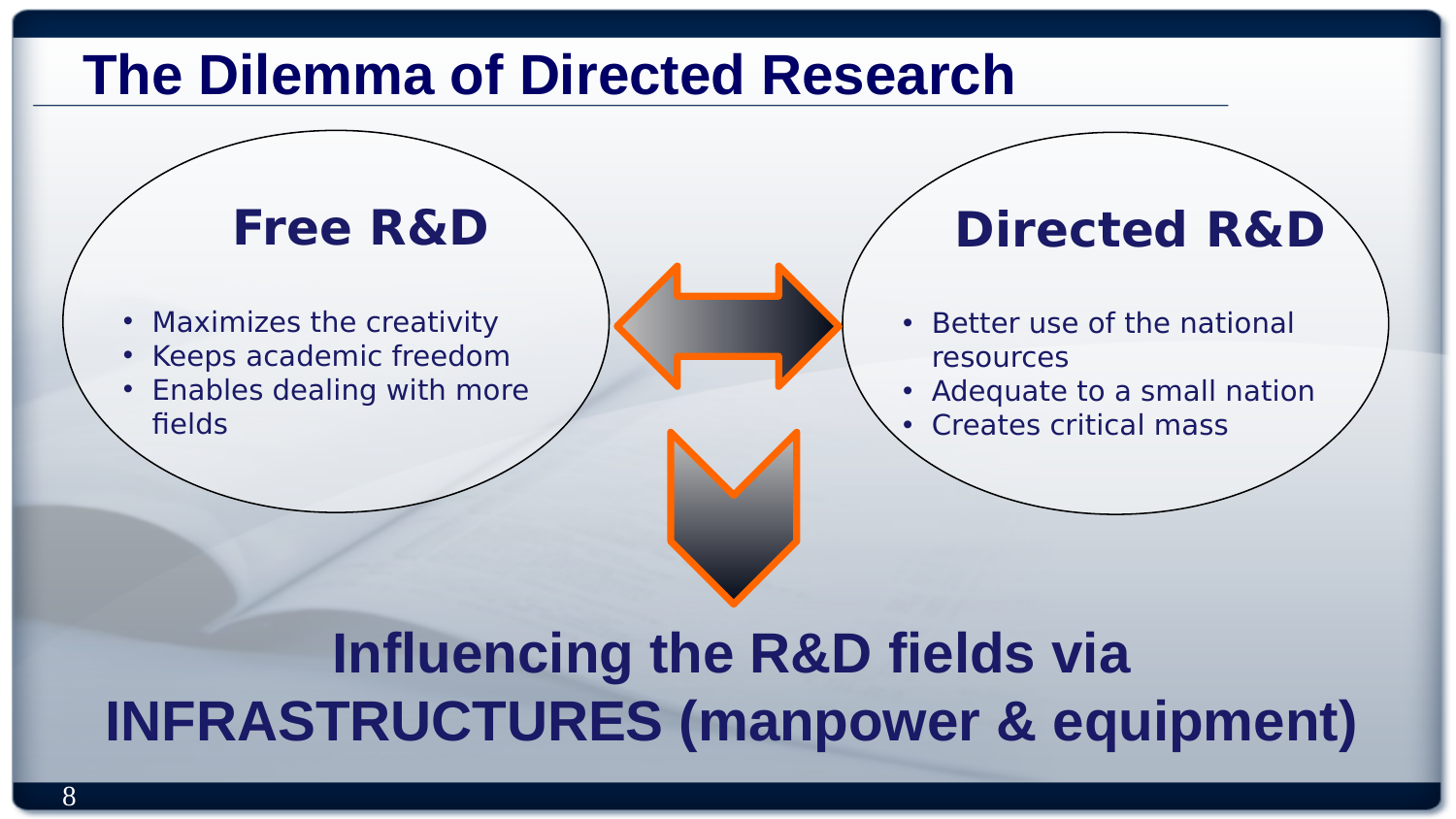

The Dilemma of Directed Research

  Free R&D

Maximizes the creativity
Keeps academic freedom
Enables dealing with more fields
  Directed R&D

Better use of the national resources
Adequate to a small nation
Creates critical mass

Influencing the R&D fields via INFRASTRUCTURES (manpower & equipment)